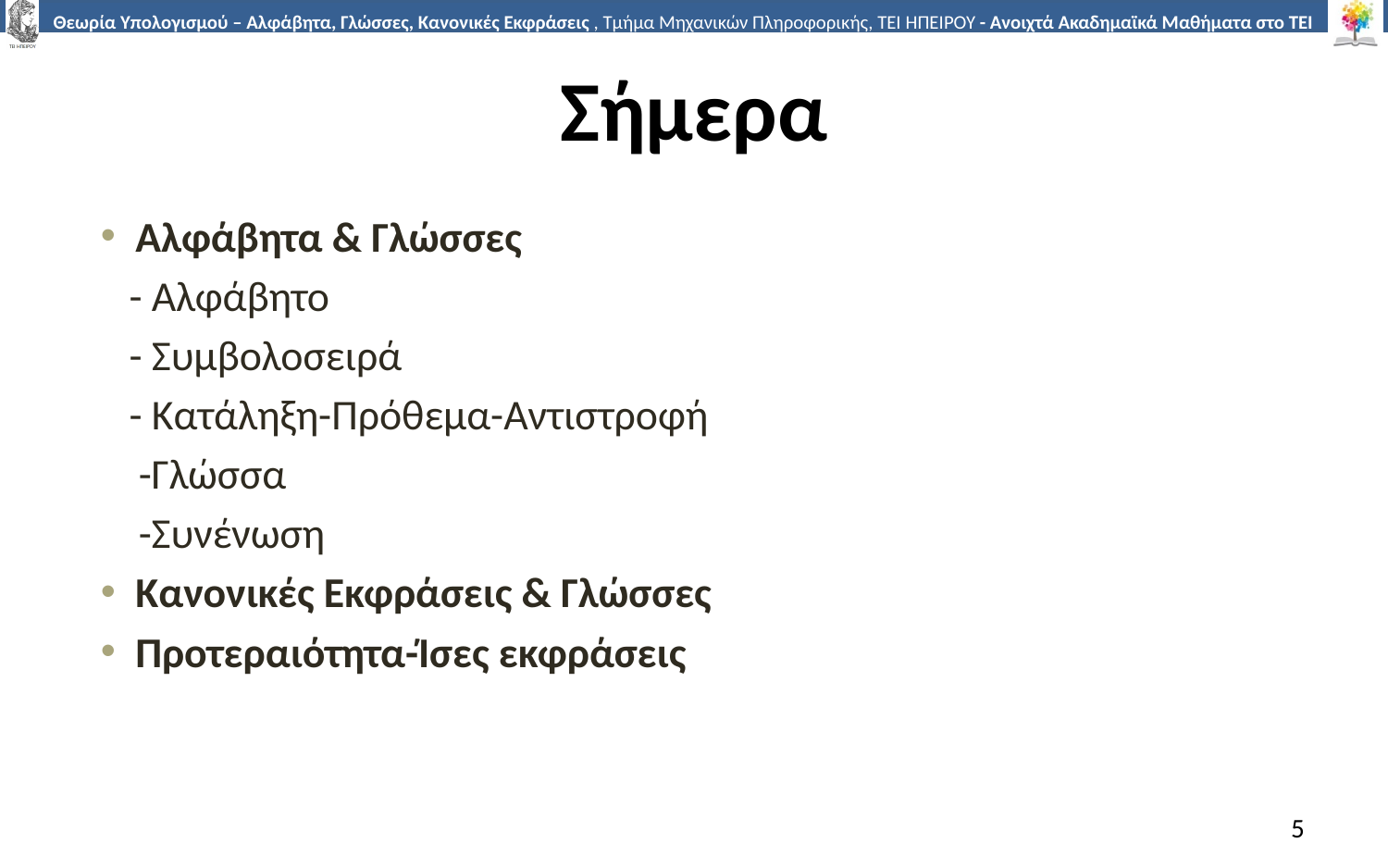

# Σήμερα
Αλφάβητα & Γλώσσες
   - Αλφάβητο
   - Συμβολοσειρά
   - Κατάληξη-Πρόθεμα-Αντιστροφή
    -Γλώσσα
    -Συνένωση
Κανονικές Εκφράσεις & Γλώσσες
Προτεραιότητα-Ίσες εκφράσεις
5